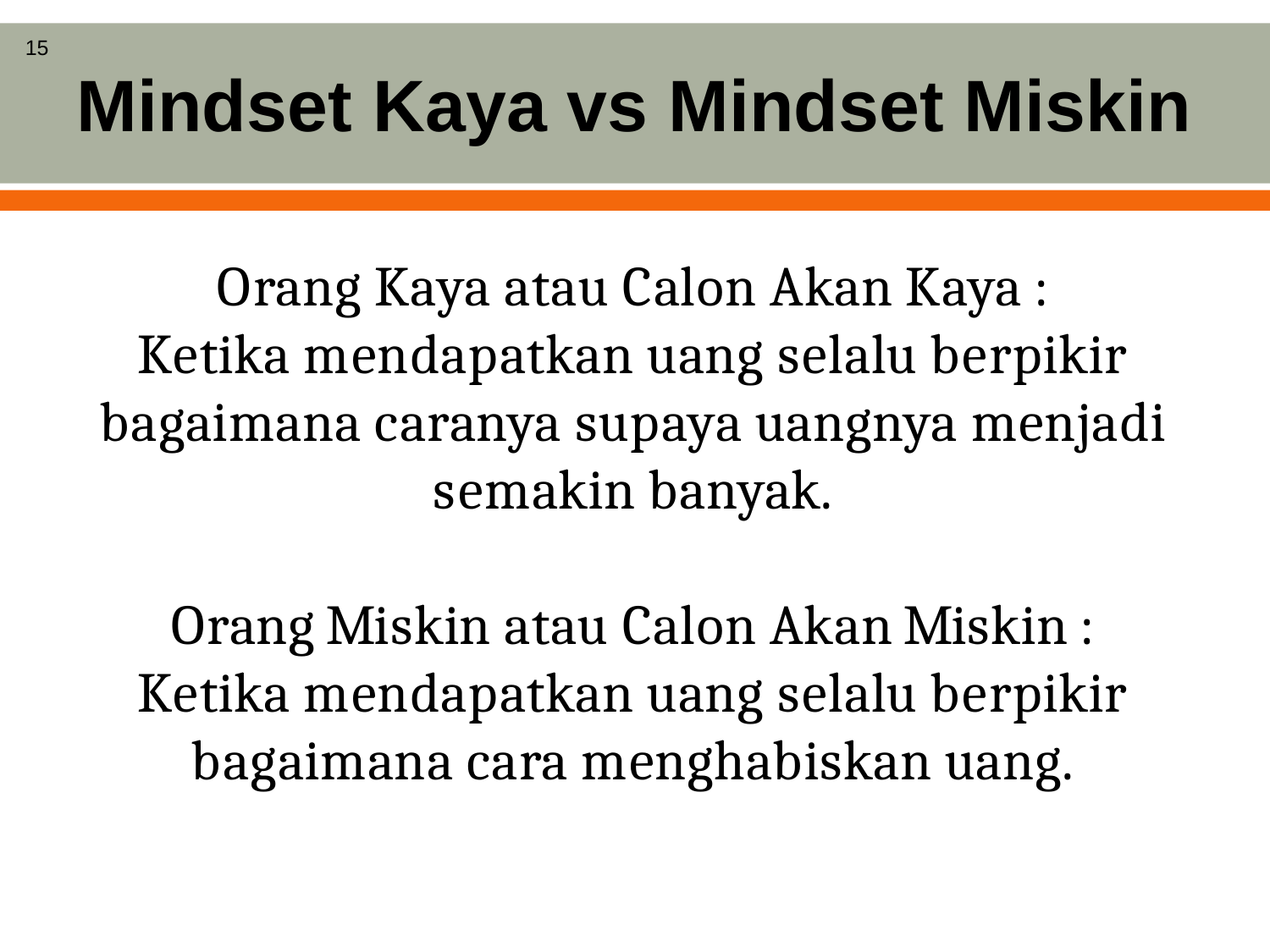

# Mindset Kaya vs Mindset Miskin
15
Orang Kaya atau Calon Akan Kaya :
Ketika mendapatkan uang selalu berpikir bagaimana caranya supaya uangnya menjadi semakin banyak.
Orang Miskin atau Calon Akan Miskin :
Ketika mendapatkan uang selalu berpikir bagaimana cara menghabiskan uang.